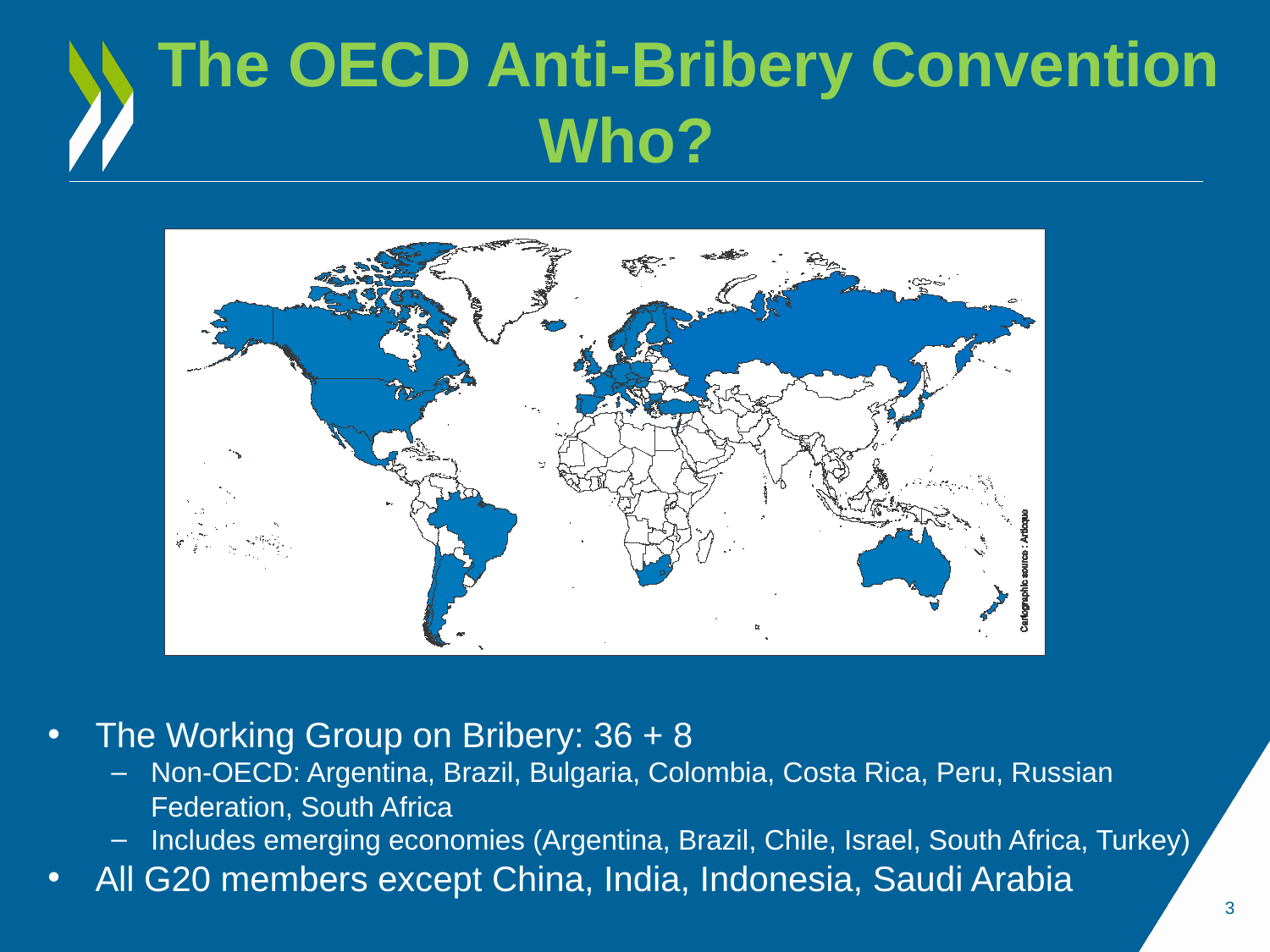

# The OECD Anti-Bribery Convention Who?

The Working Group on Bribery: 36 + 8
Non-OECD: Argentina, Brazil, Bulgaria, Colombia, Costa Rica, Peru, Russian Federation, South Africa
Includes emerging economies (Argentina, Brazil, Chile, Israel, South Africa, Turkey)
All G20 members except China, India, Indonesia, Saudi Arabia
3